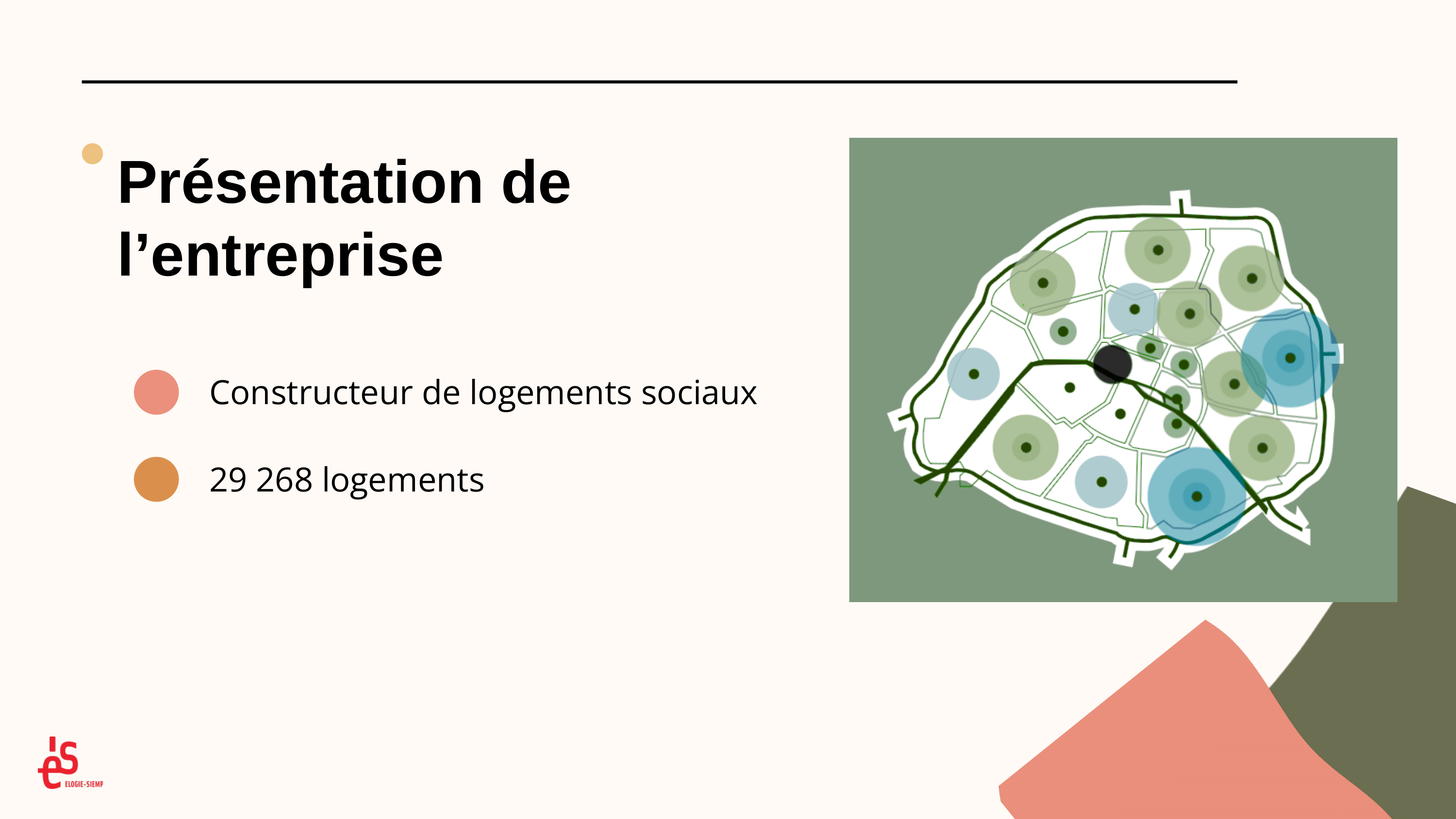

Présentation de l’entreprise

Constructeur de logements sociaux

29 268 logements